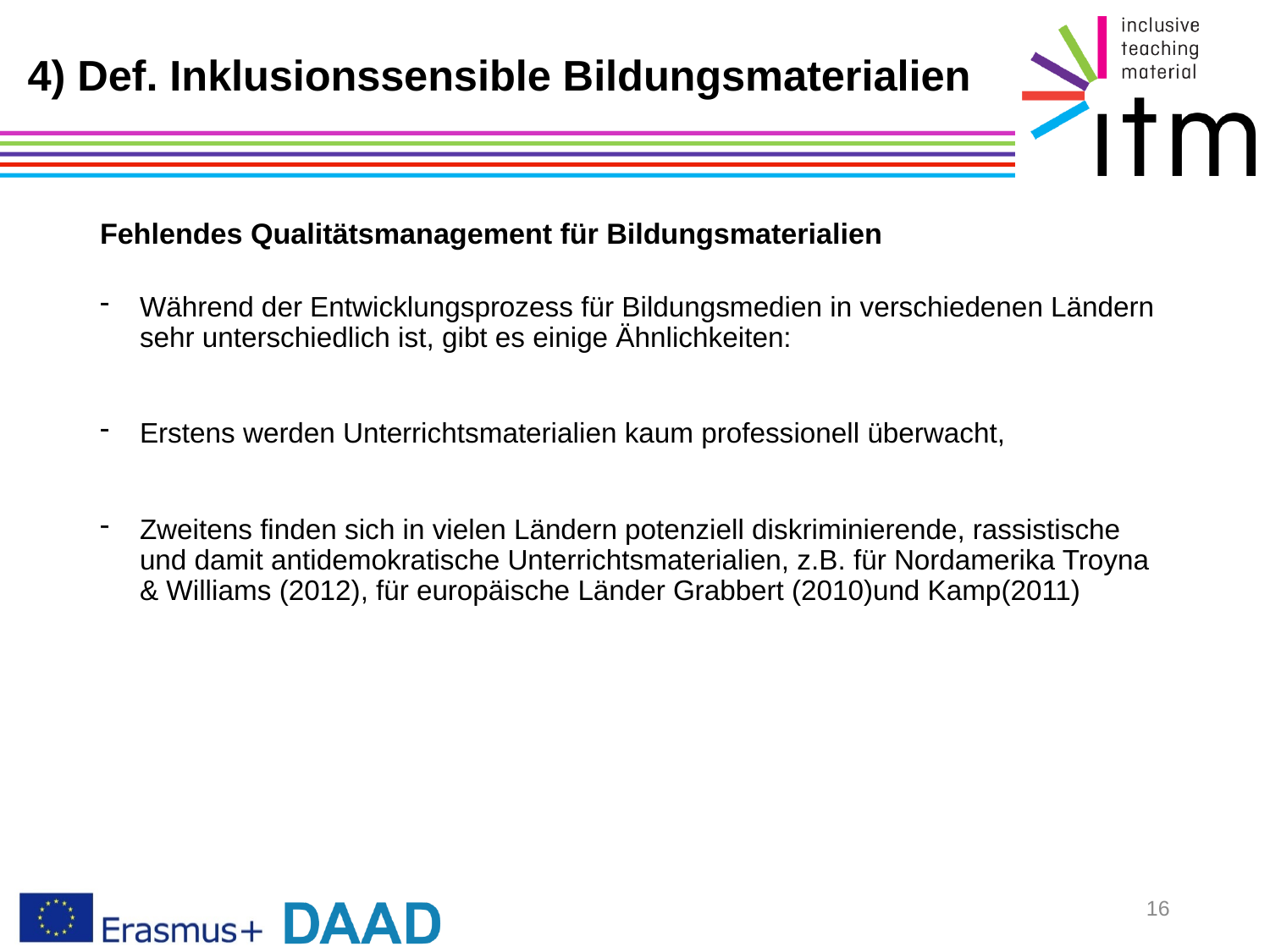

# 4) Def. Inklusionssensible Bildungsmaterialien
Fehlendes Qualitätsmanagement für Bildungsmaterialien
Während der Entwicklungsprozess für Bildungsmedien in verschiedenen Ländern sehr unterschiedlich ist, gibt es einige Ähnlichkeiten:

Erstens werden Unterrichtsmaterialien kaum professionell überwacht,

Zweitens finden sich in vielen Ländern potenziell diskriminierende, rassistische und damit antidemokratische Unterrichtsmaterialien, z.B. für Nordamerika Troyna & Williams (2012), für europäische Länder Grabbert (2010)und Kamp(2011)
16